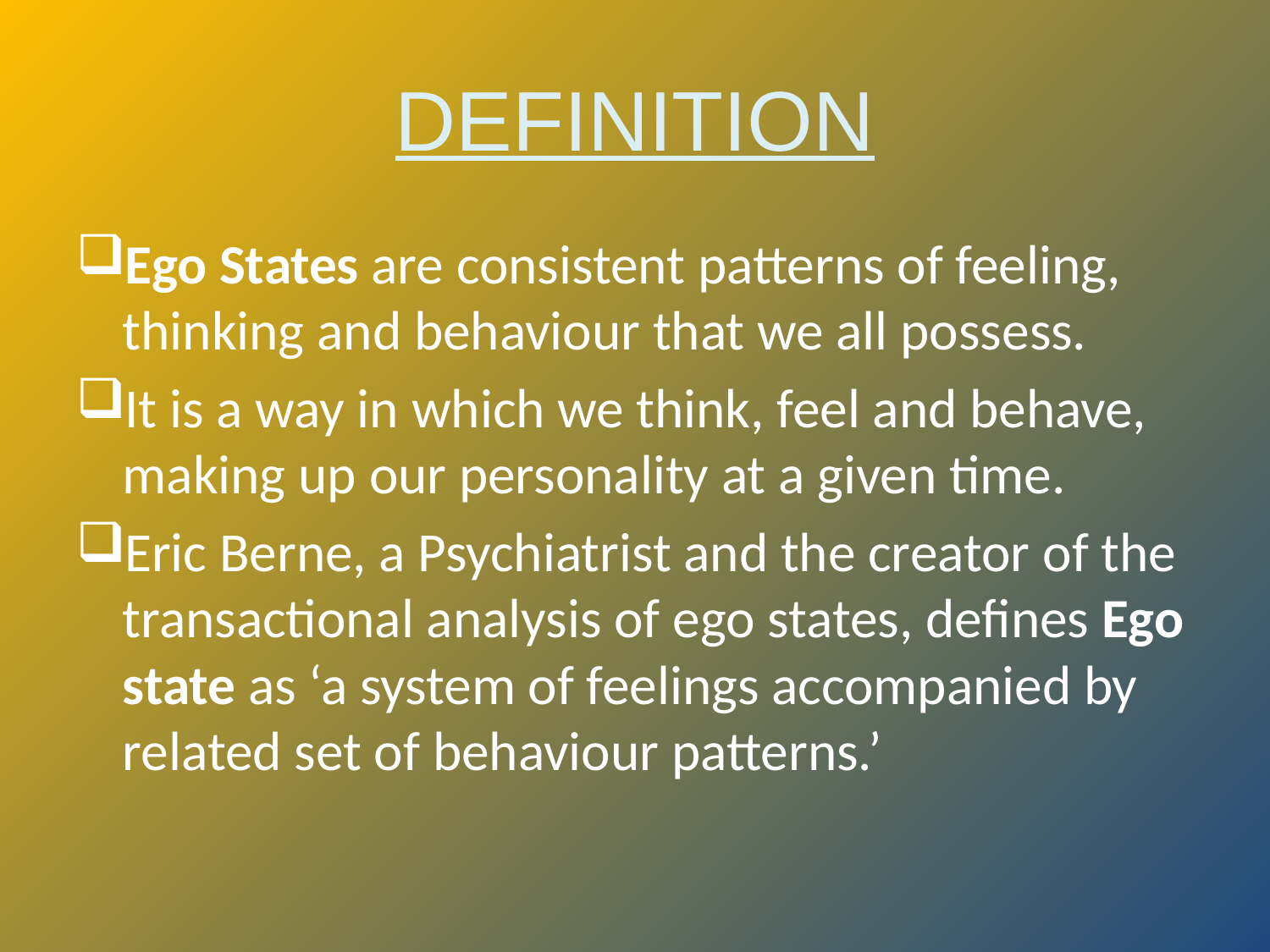

# DEFINITION
Ego States are consistent patterns of feeling, thinking and behaviour that we all possess.
It is a way in which we think, feel and behave, making up our personality at a given time.
Eric Berne, a Psychiatrist and the creator of the transactional analysis of ego states, defines Ego state as ‘a system of feelings accompanied by related set of behaviour patterns.’